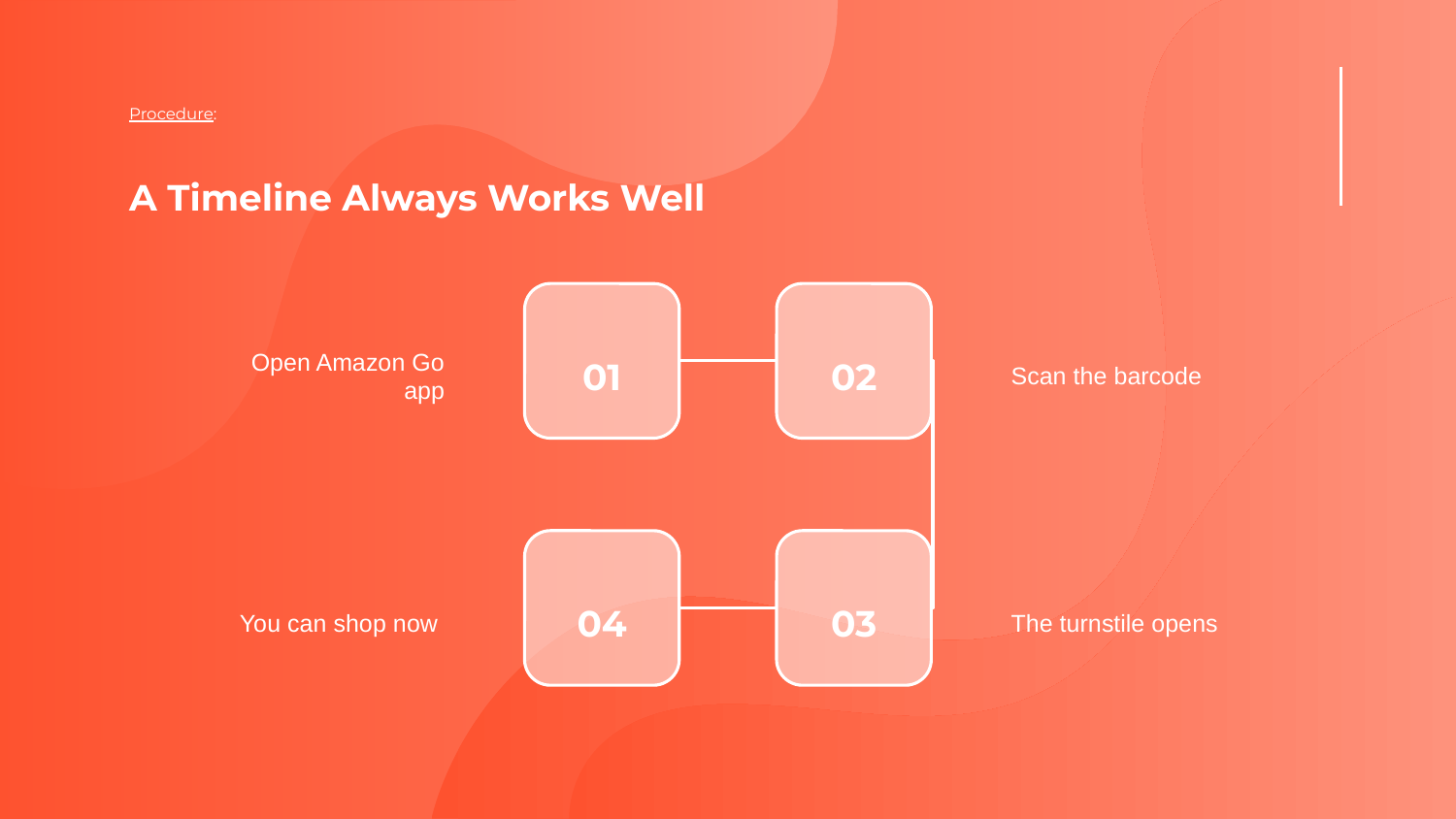

Procedure:
# A Timeline Always Works Well

Open Amazon Go app
01
02
Scan the barcode

You can shop now
04
03
The turnstile opens